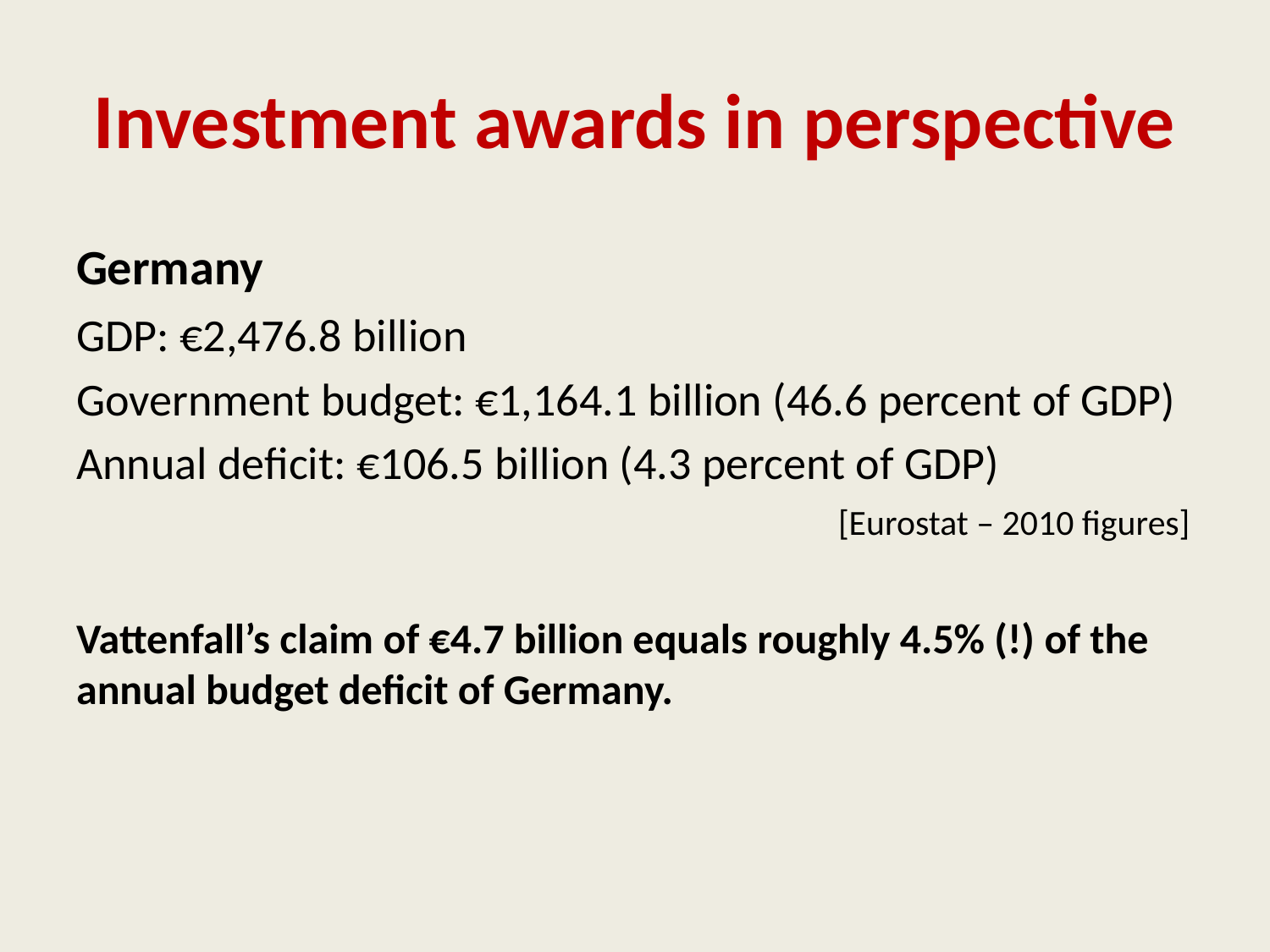

# Investment awards in perspective
Germany
GDP: €2,476.8 billion
Government budget: €1,164.1 billion (46.6 percent of GDP)
Annual deficit: €106.5 billion (4.3 percent of GDP)							[Eurostat – 2010 figures]

Vattenfall’s claim of €4.7 billion equals roughly 4.5% (!) of the annual budget deficit of Germany.